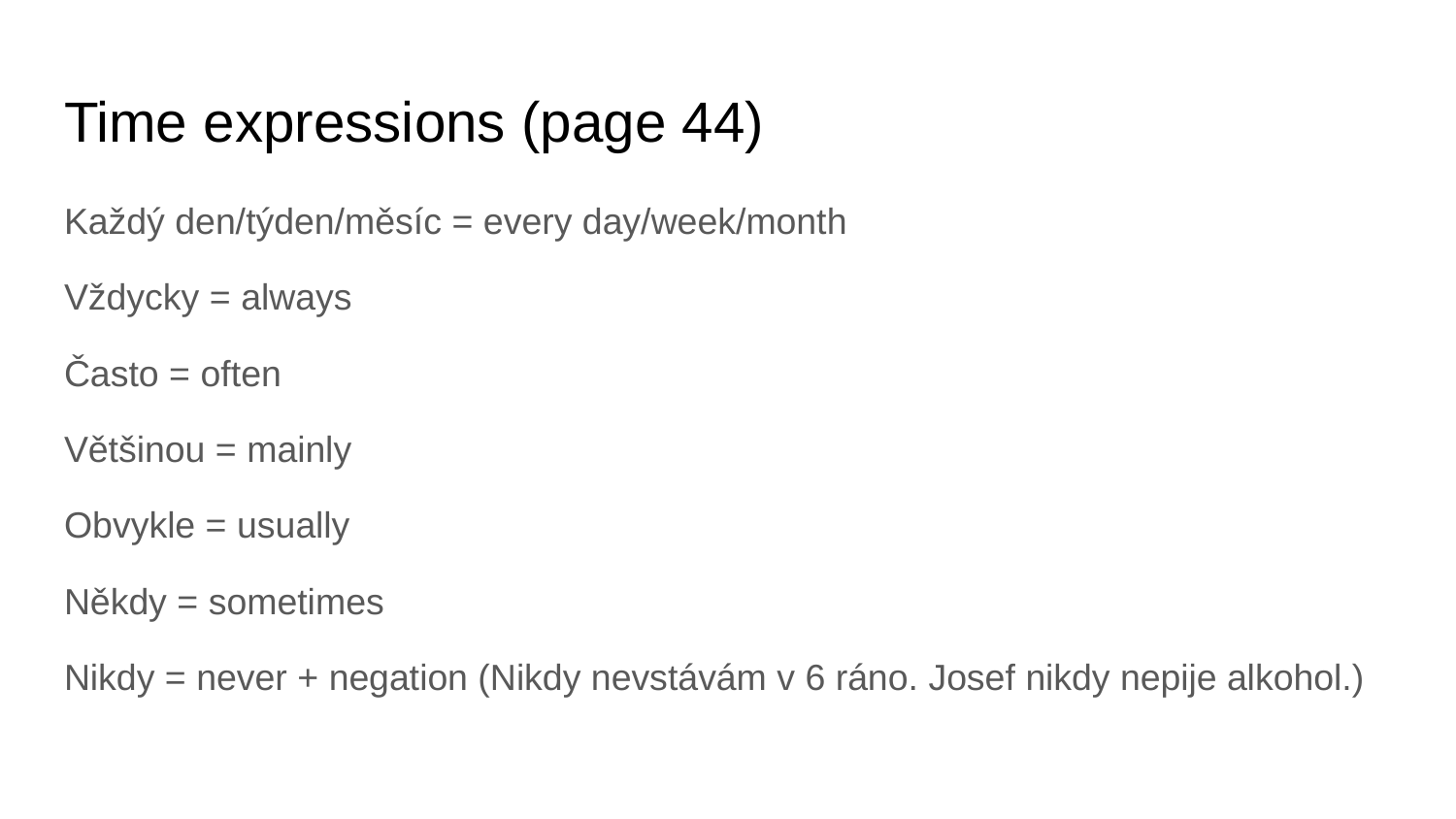

# Time expressions (page 44)
Každý den/týden/měsíc = every day/week/month
Vždycky = always
Často = often
Většinou = mainly
Obvykle = usually
Někdy = sometimes
Nikdy = never + negation (Nikdy nevstávám v 6 ráno. Josef nikdy nepije alkohol.)